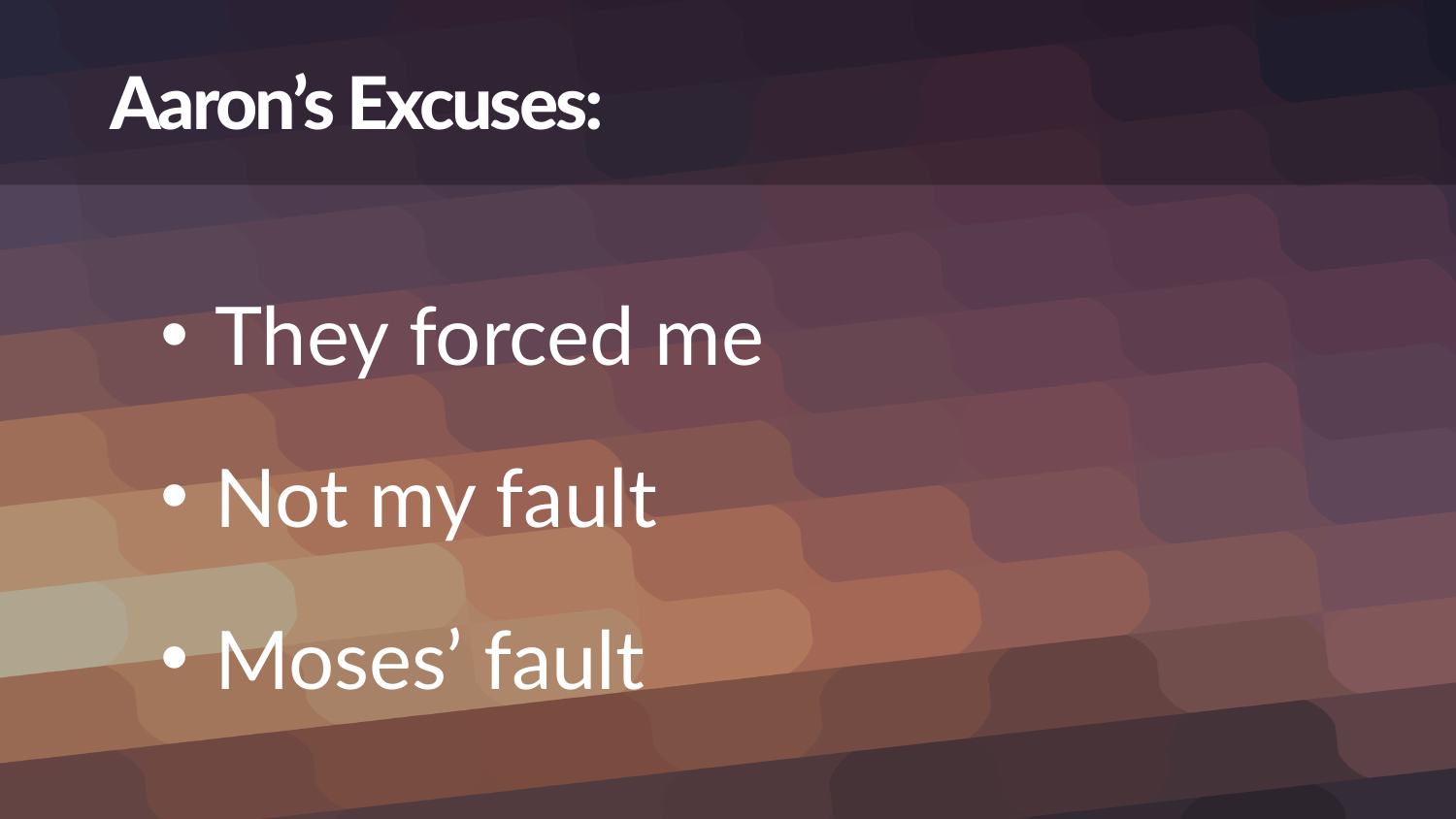

# Aaron’s Excuses:
They forced me
Not my fault
Moses’ fault